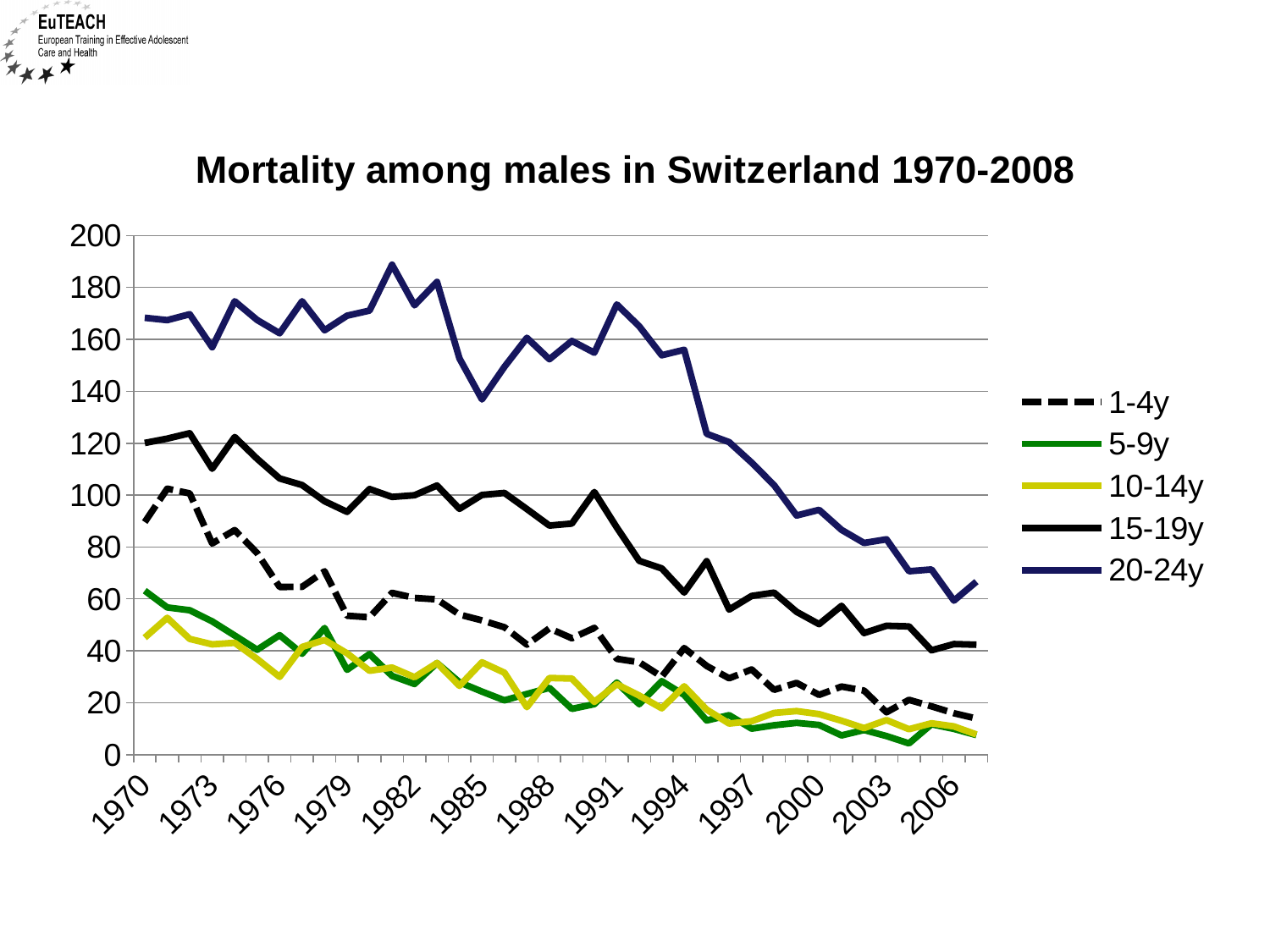

### Chart: Mortality among males in Switzerland 1970-2008

| Category | 1-4y | 5-9y | 10-14y | 15-19y | 20-24y |
|---|---|---|---|---|---|
| 1970.0 | 89.59537 | 63.15382 | 45.06803000000002 | 120.0873 | 168.3208000000001 |
| 1971.0 | 102.4631000000001 | 56.71869 | 52.69762 | 121.7582 | 167.4134 |
| 1972.0 | 100.6543 | 55.63967 | 44.57284000000001 | 123.8512 | 169.687 |
| 1973.0 | 81.34715000000006 | 51.3308 | 42.47573000000001 | 110.1512 | 156.9525 |
| 1974.0 | 86.51263 | 45.89279000000001 | 43.08300000000001 | 122.3881 | 174.6911 |
| 1975.0 | 77.65896999999998 | 40.39604000000001 | 36.85026999999997 | 113.9831 | 167.4704 |
| 1976.0 | 64.59330000000001 | 46.01479 | 29.95392 | 106.4189 | 162.3550000000001 |
| 1977.0 | 64.63877999999993 | 38.85568 | 41.47465 | 103.8797999999999 | 174.6881000000001 |
| 1978.0 | 70.62706 | 48.78049 | 44.16893000000003 | 97.63071999999998 | 163.4998 |
| 1979.0 | 53.52304 | 32.67372 | 39.03785 | 93.51373 | 169.1369 |
| 1980.0 | 52.92096 | 38.73745 | 32.31018 | 102.3256 | 171.0978 |
| 1981.0 | 62.32877000000001 | 30.33317000000001 | 33.55427 | 99.27729000000002 | 188.7584000000001 |
| 1982.0 | 60.37992000000001 | 27.22137 | 29.83802 | 99.9243 | 173.1319 |
| 1983.0 | 59.81182999999996 | 35.28173 | 35.27337000000002 | 103.7122 | 182.1472 |
| 1984.0 | 53.96403 | 27.89700000000001 | 26.50822999999998 | 94.69992 | 152.6688 |
| 1985.0 | 51.72414000000001 | 24.28493999999998 | 35.57875000000002 | 100.0399 | 136.8865 |
| 1986.0 | 49.07162 | 20.91152999999999 | 31.55819 | 100.8163 | 149.434 |
| 1987.0 | 42.38411 | 23.35456000000001 | 18.30198000000001 | 94.60025 | 160.6004 |
| 1988.0 | 48.6522 | 25.73528999999999 | 29.53368 | 88.24795000000005 | 152.3379000000001 |
| 1989.0 | 44.83431 | 17.61658000000001 | 29.30403 | 89.01683000000001 | 159.4037 |
| 1990.0 | 48.82689 | 19.45723999999998 | 20.32309 | 101.1851 | 154.8638 |
| 1991.0 | 36.90037 | 27.77778 | 27.12385000000002 | 87.50584999999998 | 173.4653 |
| 1992.0 | 35.58719 | 19.42230999999998 | 22.73875999999999 | 74.66280999999998 | 165.0445999999999 |
| 1993.0 | 30.02309999999999 | 28.32030999999999 | 17.84828999999998 | 71.74231 | 153.8782000000001 |
| 1994.0 | 41.04903 | 22.98850999999996 | 26.32861999999998 | 62.43855000000002 | 155.9948 |
| 1995.0 | 34.16857000000003 | 13.15171 | 17.34104 | 74.54635 | 123.6154 |
| 1996.0 | 29.41177 | 15.20737 | 11.96172 | 55.8795 | 120.4212000000001 |
| 1997.0 | 32.82532000000001 | 10.00455 | 12.86940000000001 | 61.14588000000001 | 112.5235 |
| 1998.0 | 24.96522999999996 | 11.31053000000001 | 16.06531999999998 | 62.40621 | 103.8177 |
| 1999.0 | 27.64173999999998 | 12.23419 | 16.77062999999998 | 55.01197 | 92.12475999999998 |
| 2000.0 | 23.02193 | 11.42392 | 15.5969 | 50.26131000000003 | 94.30403 |
| 2001.0 | 26.22462999999998 | 7.397577999999995 | 13.06495 | 57.33468 | 86.5849 |
| 2002.0 | 24.66427000000001 | 9.487846000000005 | 10.21178 | 46.82473 | 81.5454 |
| 2003.0 | 16.31098000000001 | 7.148030999999997 | 13.32007 | 49.64376 | 82.95294 |
| 2004.0 | 21.11528000000001 | 4.329421 | 9.781255999999997 | 49.39301000000001 | 70.65025 |
| 2005.0 | 18.60601 | 11.69272 | 12.08686 | 40.19077000000002 | 71.3478 |
| 2006.0 | 15.95077 | 9.909968000000001 | 10.86155000000001 | 42.60178 | 59.33289 |
| 2007.0 | 13.90176 | 7.533827000000001 | 7.777436999999997 | 42.35126999999996 | 66.63930999999998 |